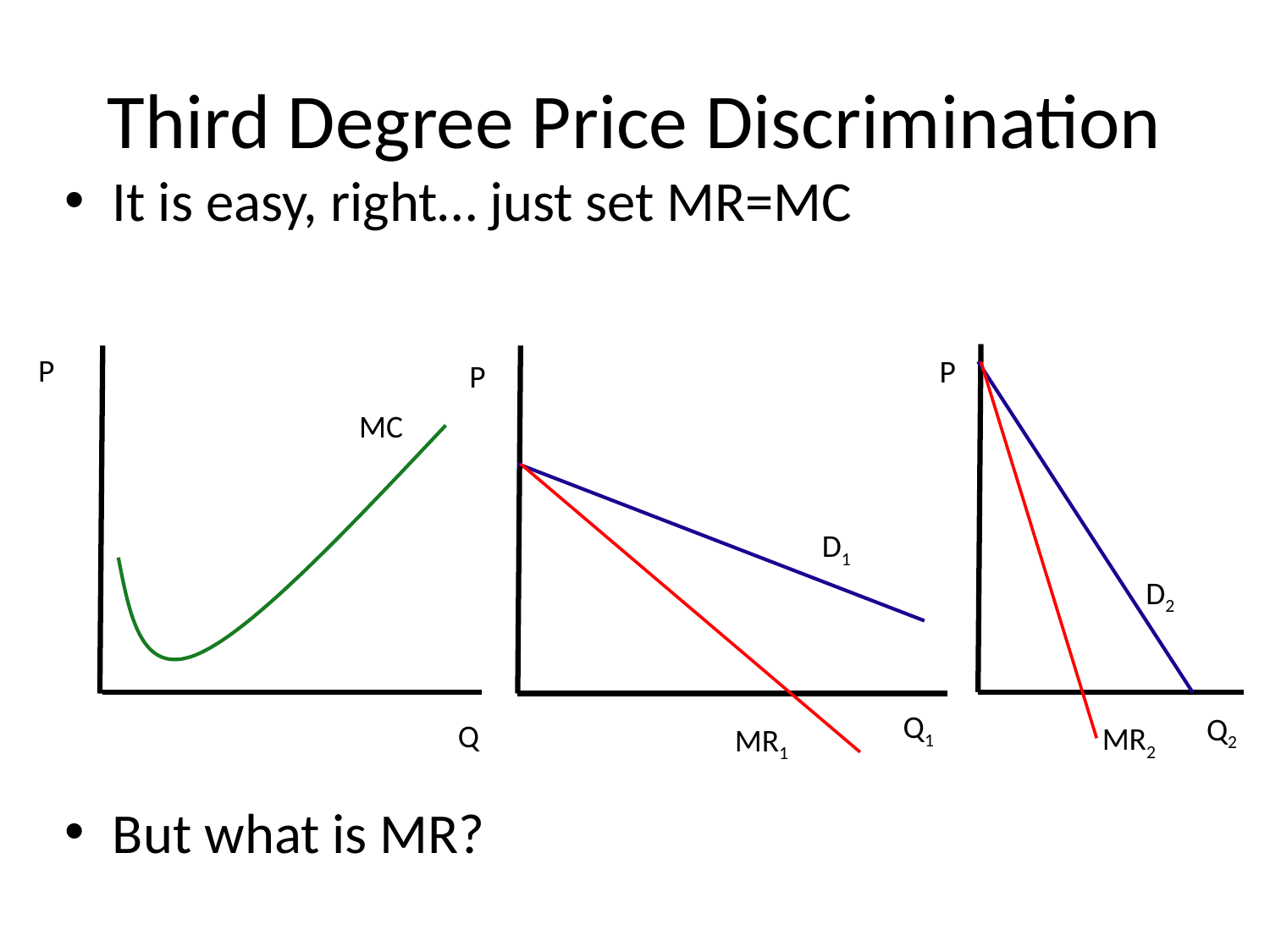

# Third Degree Price Discrimination
It is easy, right… just set MR=MC

But what is MR?
P
P
P
MC

D1
D2
Q1
Q2
Q
MR2
MR1